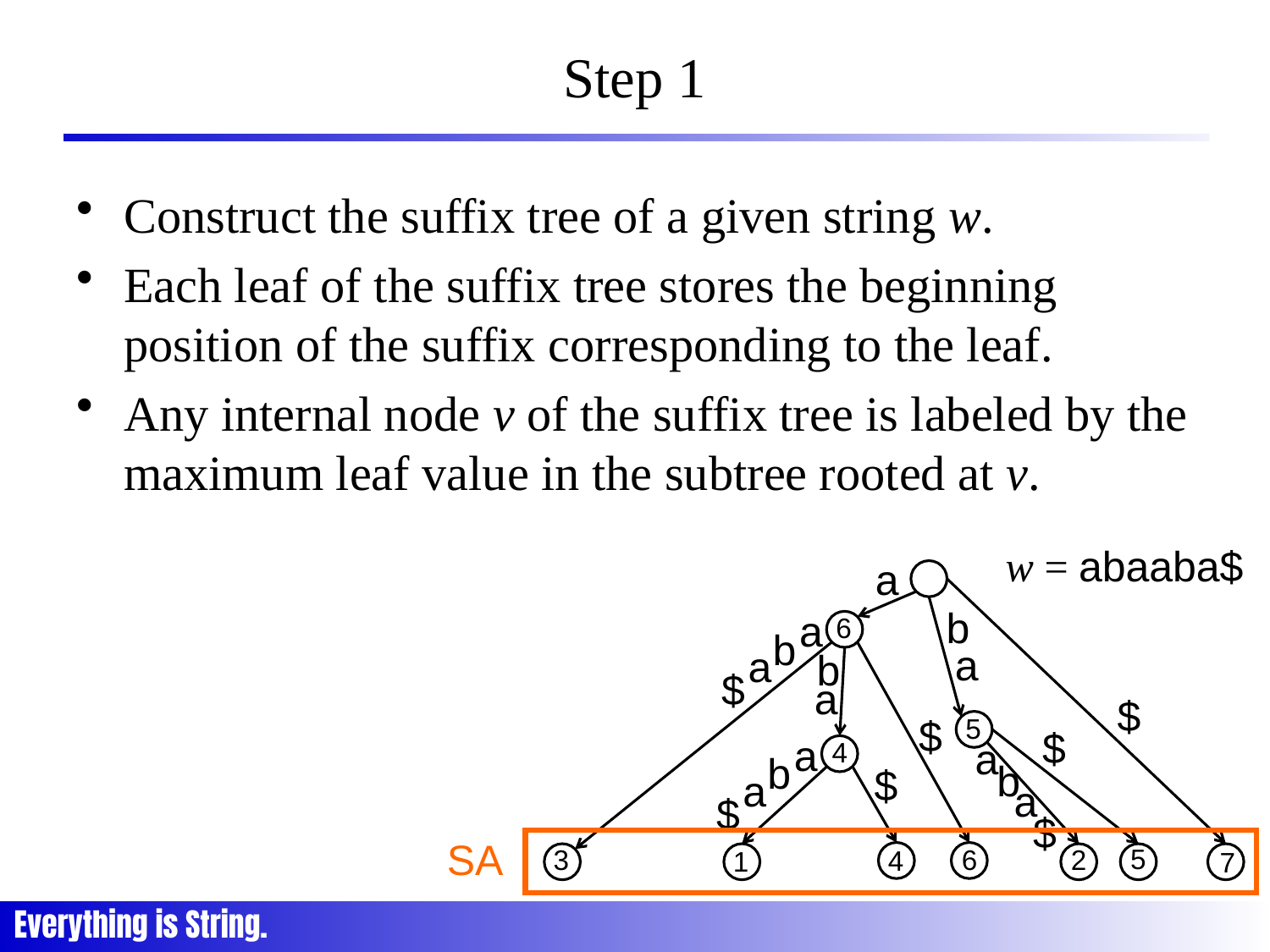

# Step 1
Construct the suffix tree of a given string w.
Each leaf of the suffix tree stores the beginning position of the suffix corresponding to the leaf.
Any internal node v of the suffix tree is labeled by the maximum leaf value in the subtree rooted at v.
w = abaaba$
a

b
a
6

b
a
a
b
$
a
$
$
5

$
a
a
4

b
b
$
a
a
$
$
SA

5
2
6
3
4
1
7